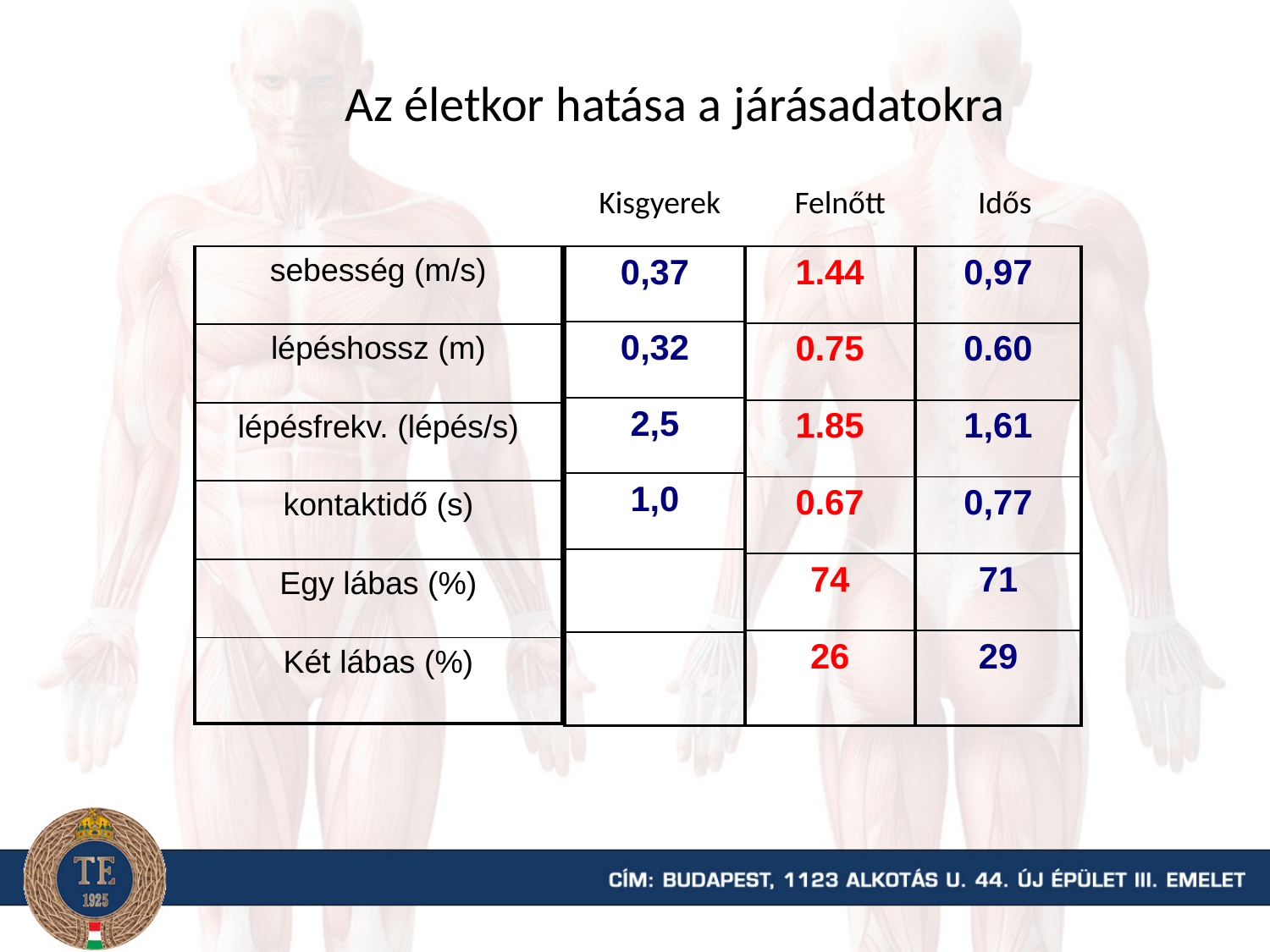

Az életkor hatása a járásadatokra
Kisgyerek
Felnőtt
Idős
| sebesség (m/s) |
| --- |
| lépéshossz (m) |
| lépésfrekv. (lépés/s) |
| kontaktidő (s) |
| Egy lábas (%) |
| Két lábas (%) |
| 0,37 |
| --- |
| 0,32 |
| 2,5 |
| 1,0 |
|  |
|  |
| 1.44 |
| --- |
| 0.75 |
| 1.85 |
| 0.67 |
| 74 |
| 26 |
| 0,97 |
| --- |
| 0.60 |
| 1,61 |
| 0,77 |
| 71 |
| 29 |